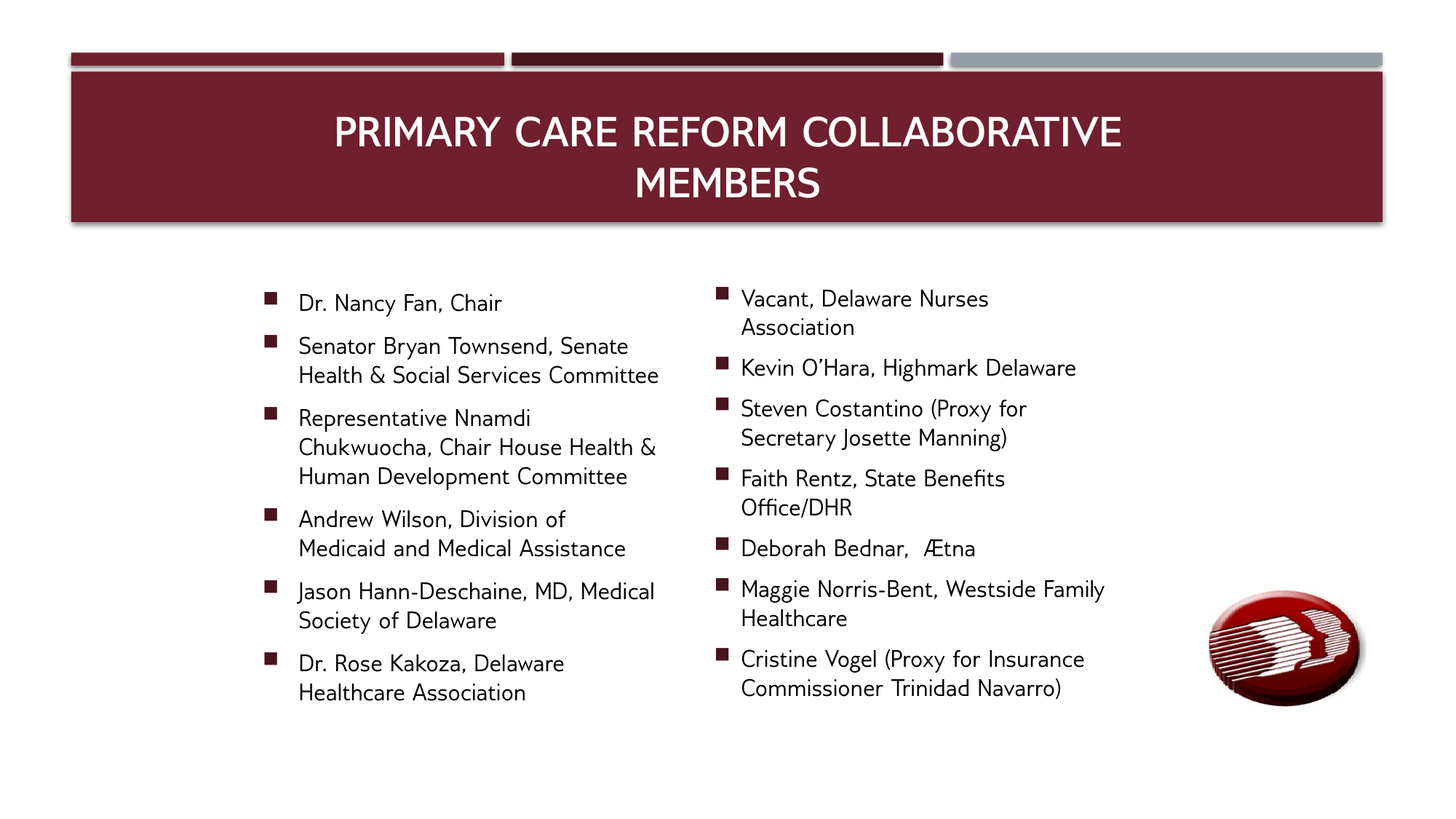

# Primary Care Reform Collaborative Members
Dr. Nancy Fan, Chair
Senator Bryan Townsend, Senate Health & Social Services Committee
Representative Nnamdi Chukwuocha, Chair House Health & Human Development Committee
Andrew Wilson, Division of Medicaid and Medical Assistance
Jason Hann-Deschaine, MD, Medical Society of Delaware
Dr. Rose Kakoza, Delaware Healthcare Association

Vacant, Delaware Nurses Association
Kevin O’Hara, Highmark Delaware
Steven Costantino (Proxy for Secretary Josette Manning)
Faith Rentz, State Benefits Office/DHR
Deborah Bednar,  Aetna
Maggie Norris-Bent, Westside Family Healthcare
Cristine Vogel (Proxy for Insurance Commissioner Trinidad Navarro)